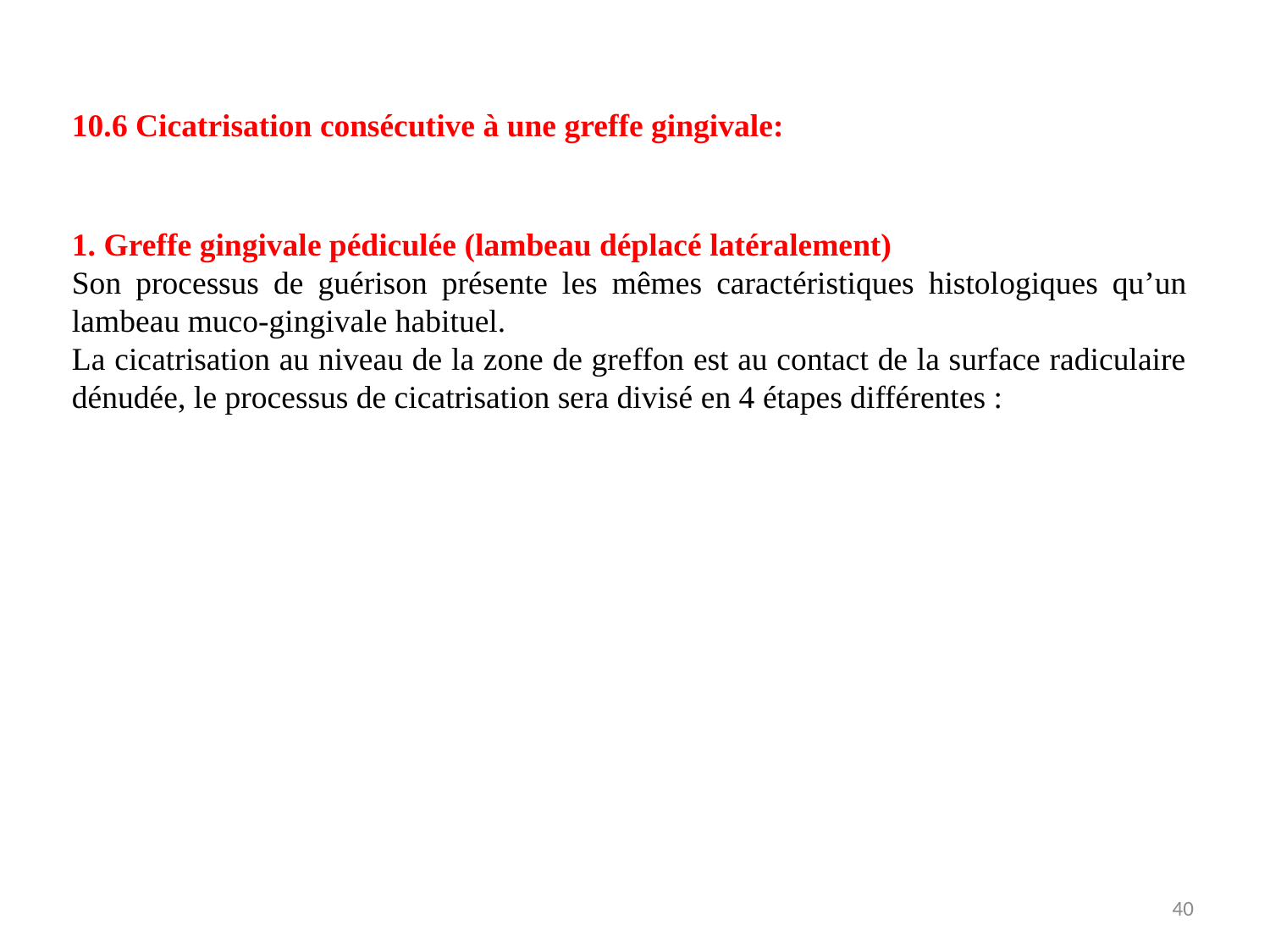

10.6 Cicatrisation consécutive à une greffe gingivale:
1. Greffe gingivale pédiculée (lambeau déplacé latéralement)
Son processus de guérison présente les mêmes caractéristiques histologiques qu’un lambeau muco-gingivale habituel.
La cicatrisation au niveau de la zone de greffon est au contact de la surface radiculaire dénudée, le processus de cicatrisation sera divisé en 4 étapes différentes :
40